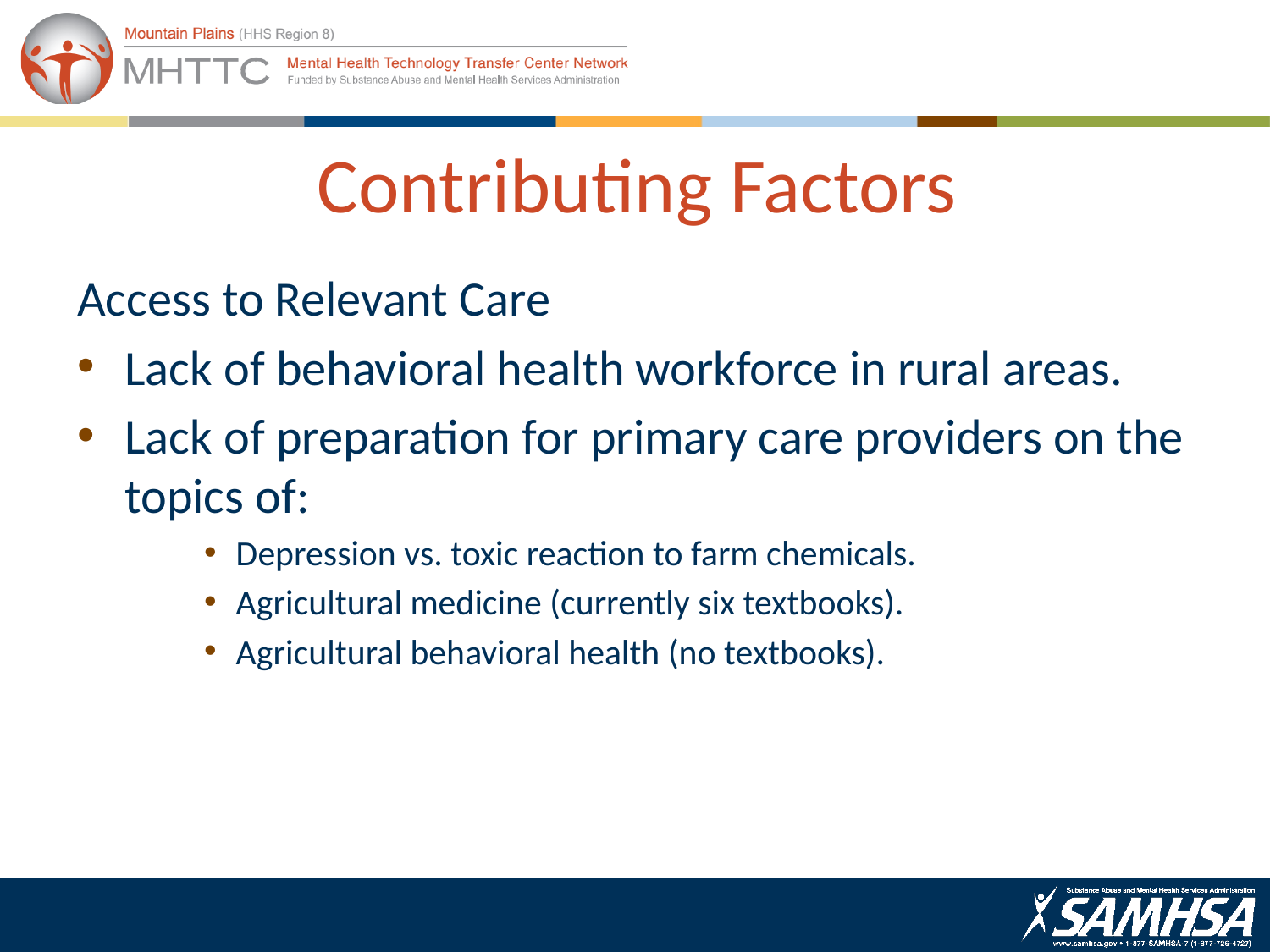

# Contributing Factors
Access to Relevant Care
Lack of behavioral health workforce in rural areas.
Lack of preparation for primary care providers on the topics of:
Depression vs. toxic reaction to farm chemicals.
Agricultural medicine (currently six textbooks).
Agricultural behavioral health (no textbooks).